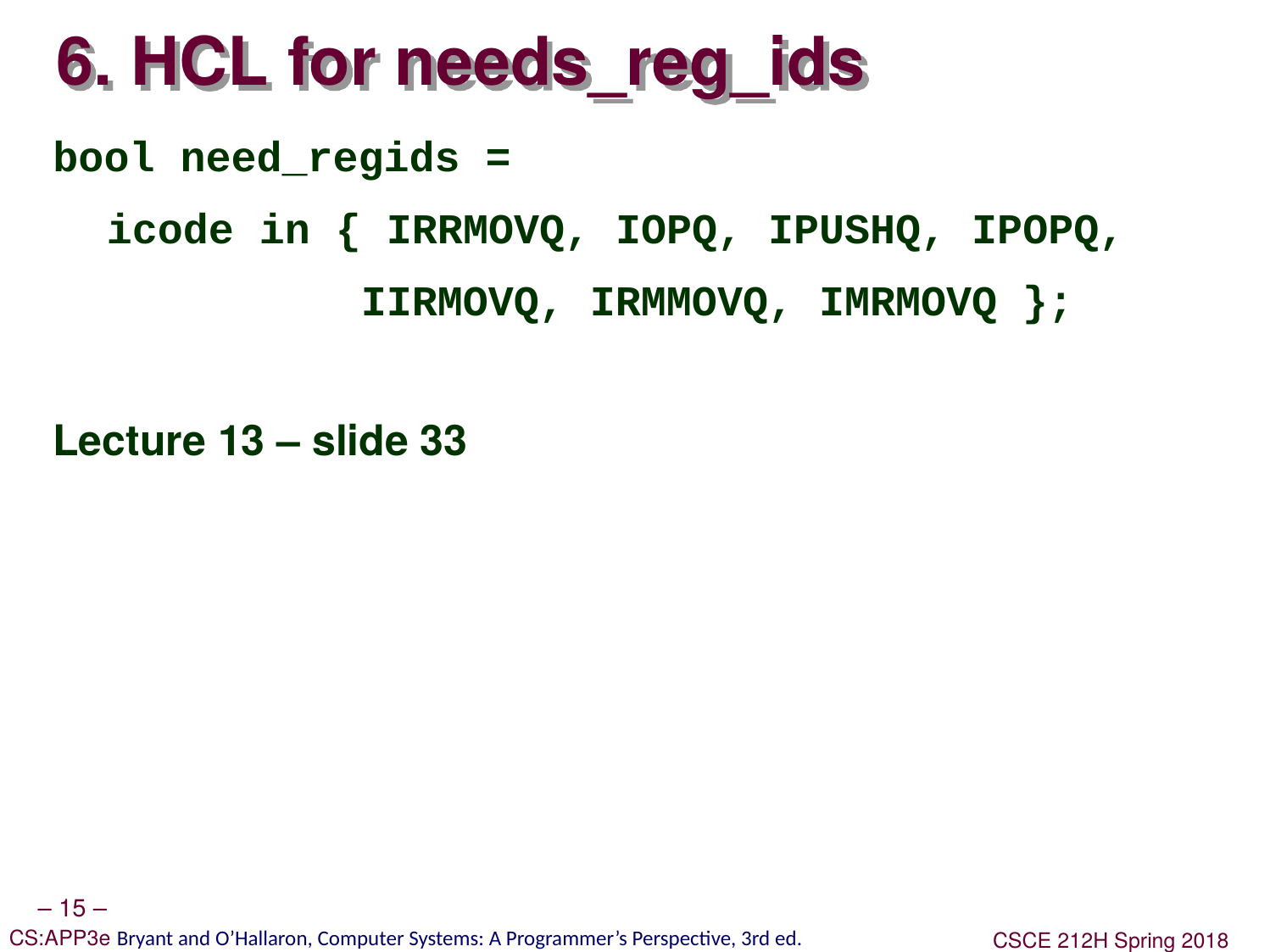

# 6. HCL for needs_reg_ids
bool need_regids =
	icode in { IRRMOVQ, IOPQ, IPUSHQ, IPOPQ,
		     IIRMOVQ, IRMMOVQ, IMRMOVQ };

Lecture 13 – slide 33